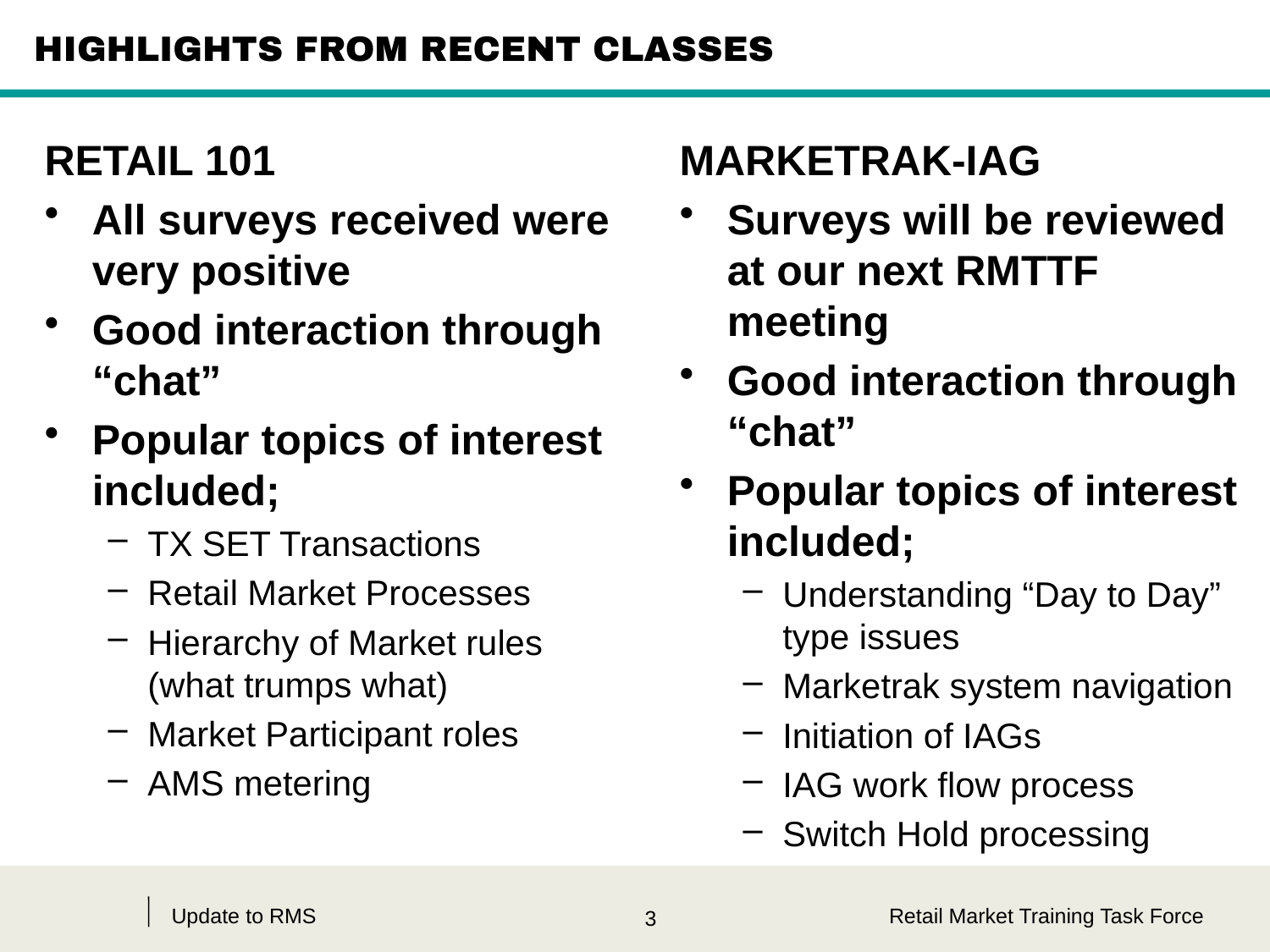

# HIGHLIGHTS FROM RECENT CLASSES
RETAIL 101
All surveys received were very positive
Good interaction through “chat”
Popular topics of interest included;
TX SET Transactions
Retail Market Processes
Hierarchy of Market rules (what trumps what)
Market Participant roles
AMS metering

MARKETRAK-IAG
Surveys will be reviewed at our next RMTTF meeting
Good interaction through “chat”
Popular topics of interest included;
Understanding “Day to Day” type issues
Marketrak system navigation
Initiation of IAGs
IAG work flow process
Switch Hold processing
Update to RMS
Retail Market Training Task Force